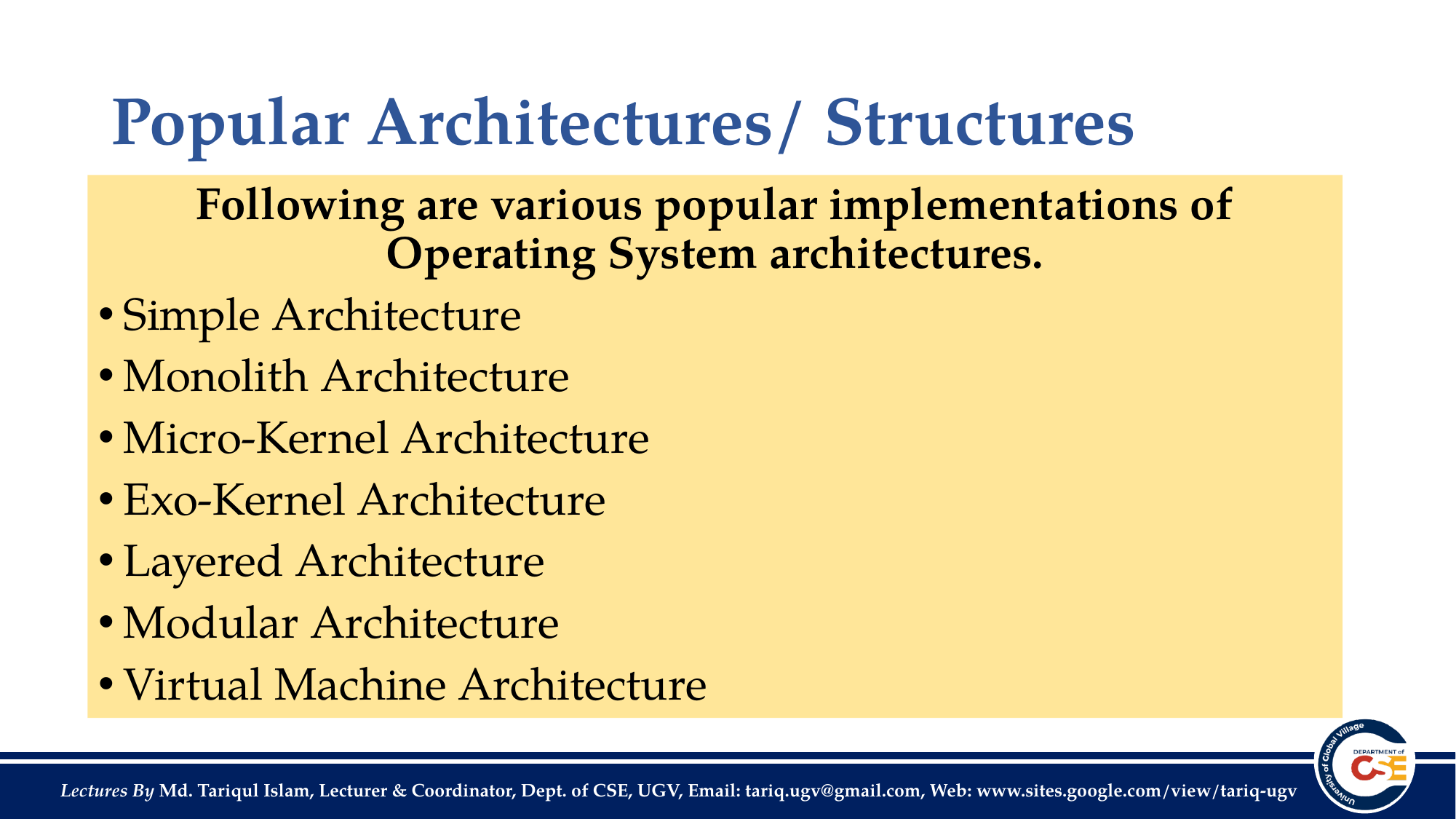

# Popular Architectures/ Structures
Following are various popular implementations of Operating System architectures.
Simple Architecture
Monolith Architecture
Micro-Kernel Architecture
Exo-Kernel Architecture
Layered Architecture
Modular Architecture
Virtual Machine Architecture